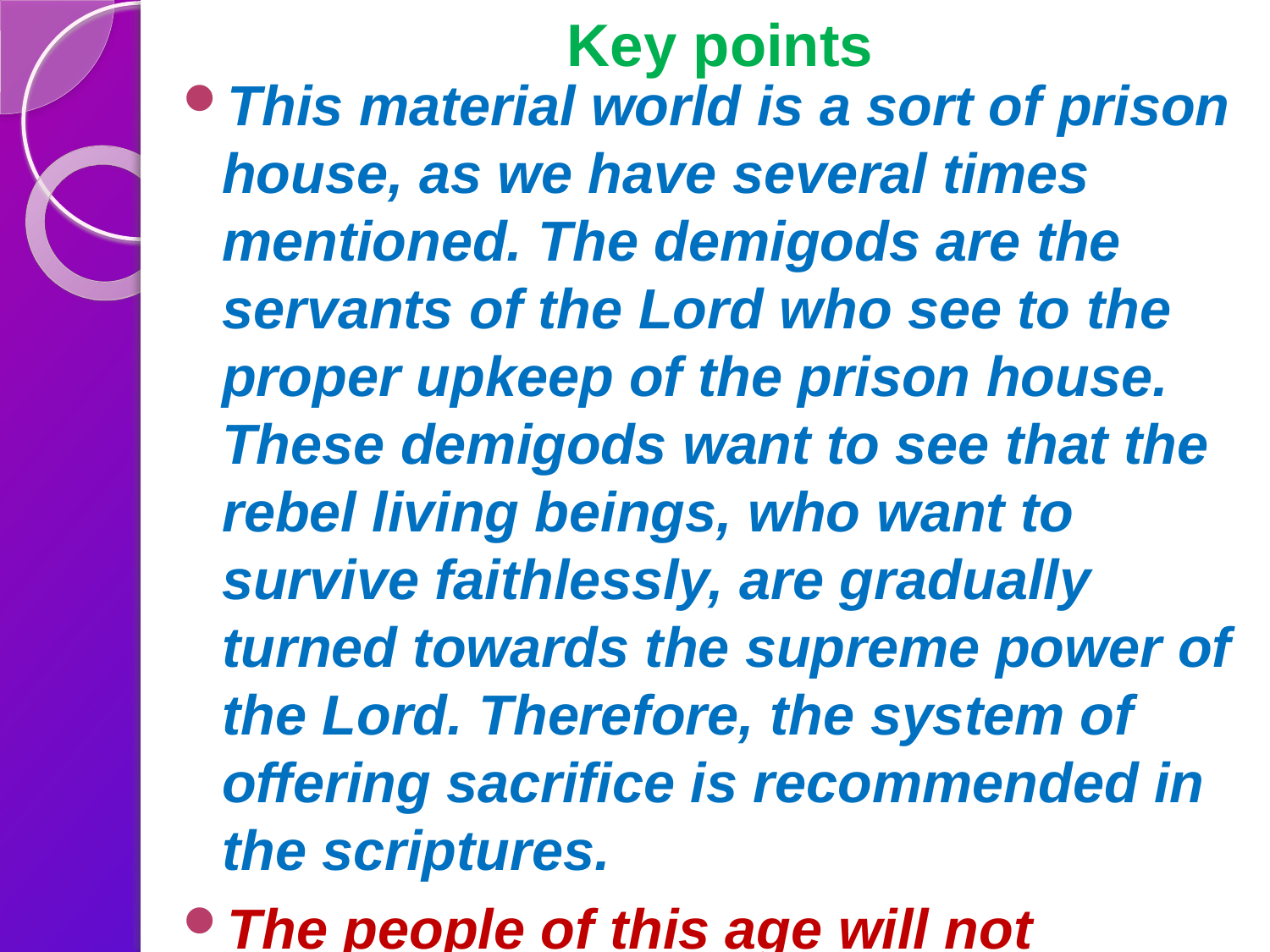

# Key points
This material world is a sort of prison house, as we have several times mentioned. The demigods are the servants of the Lord who see to the proper upkeep of the prison house. These demigods want to see that the rebel living beings, who want to survive faithlessly, are gradually turned towards the supreme power of the Lord. Therefore, the system of offering sacrifice is recommended in the scriptures.
The people of this age will not perform any sacrifice. The living beings are created by the creator Brahma, and just to maintain the created living being progressively towards the path back to Godhead, the system of performing sacrifice is also created by him.